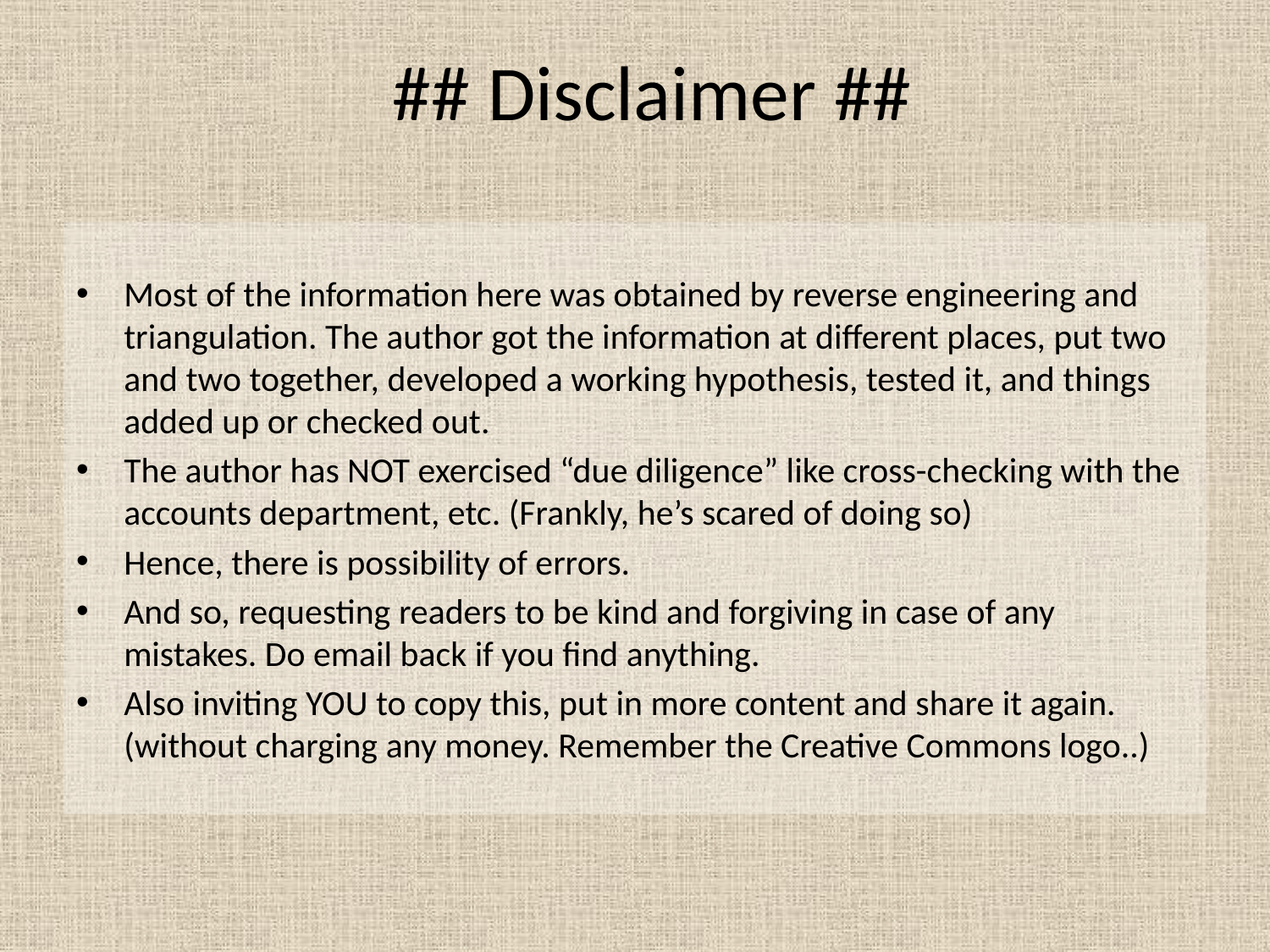

# ## Disclaimer ##
Most of the information here was obtained by reverse engineering and triangulation. The author got the information at different places, put two and two together, developed a working hypothesis, tested it, and things added up or checked out.
The author has NOT exercised “due diligence” like cross-checking with the accounts department, etc. (Frankly, he’s scared of doing so)
Hence, there is possibility of errors.
And so, requesting readers to be kind and forgiving in case of any mistakes. Do email back if you find anything.
Also inviting YOU to copy this, put in more content and share it again. (without charging any money. Remember the Creative Commons logo..)